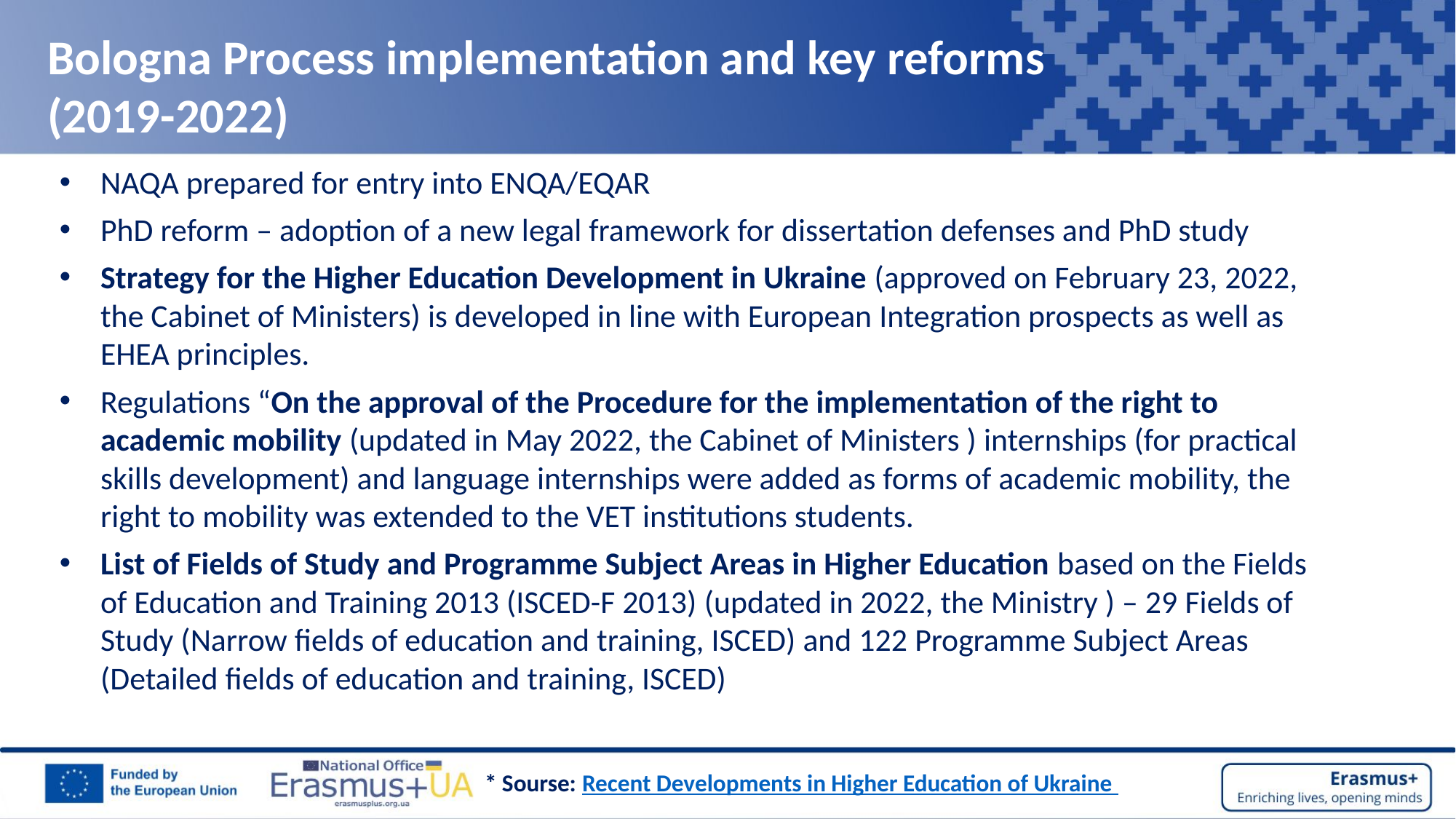

Bologna Process implementation and key reforms (2019-2022)
NAQA prepared for entry into ENQA/EQAR
PhD reform – adoption of a new legal framework for dissertation defenses and PhD study
Strategy for the Higher Education Development in Ukraine (approved on February 23, 2022, the Cabinet of Ministers) is developed in line with European Integration prospects as well as EHEA principles.
Regulations “On the approval of the Procedure for the implementation of the right to academic mobility (updated in May 2022, the Cabinet of Ministers ) internships (for practical skills development) and language internships were added as forms of academic mobility, the right to mobility was extended to the VET institutions students.
List of Fields of Study and Programme Subject Areas in Higher Education based on the Fields of Education and Training 2013 (ISCED-F 2013) (updated in 2022, the Ministry ) – 29 Fields of Study (Narrow fields of education and training, ISCED) and 122 Programme Subject Areas (Detailed fields of education and training, ISCED)
* Sourse: Recent Developments in Higher Education of Ukraine